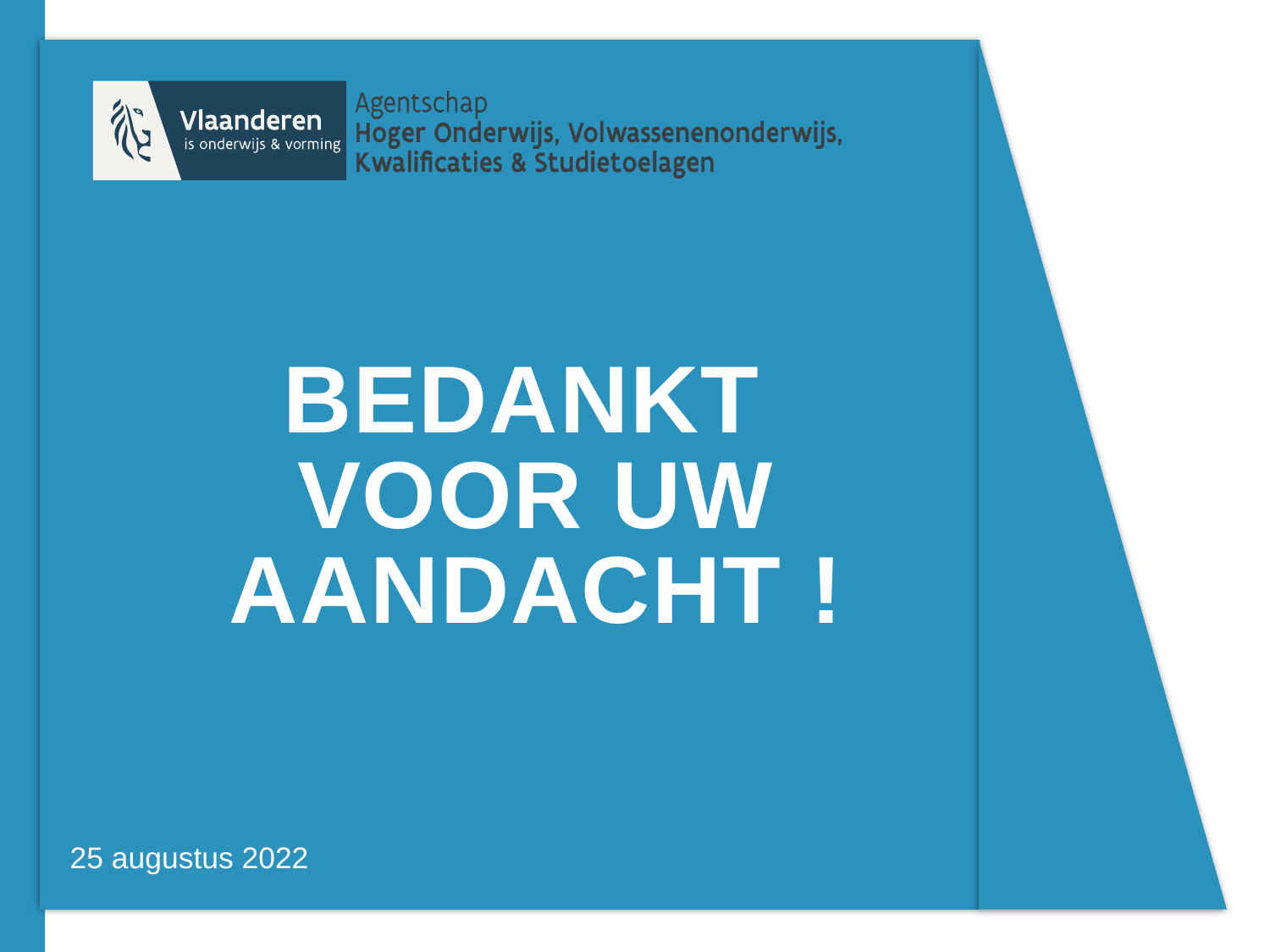

# Bedankt voor uw aandacht !

25 augustus 2022